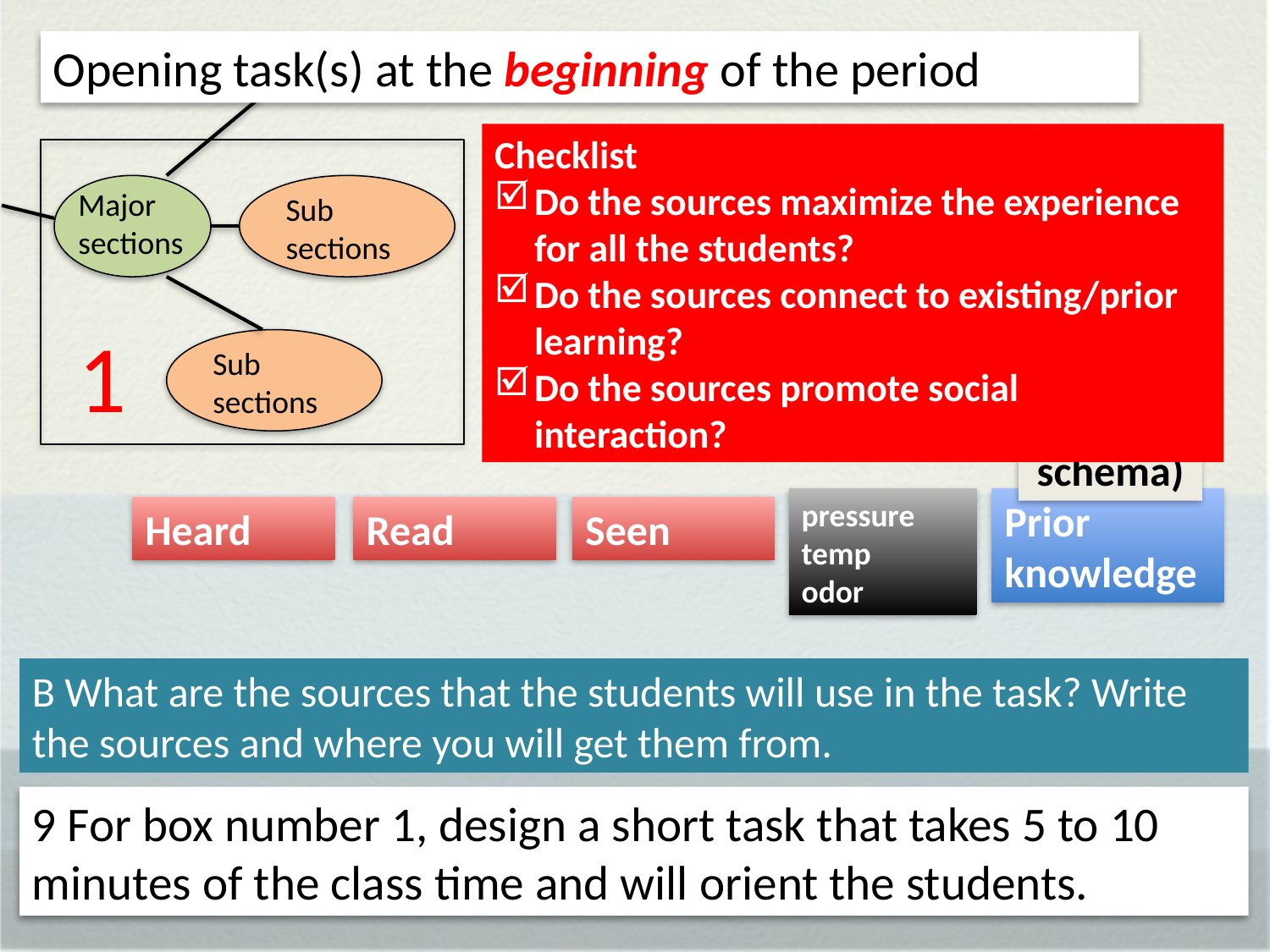

Opening task(s) at the beginning of the period
Checklist
Do the sources maximize the experience for all the students?
Do the sources connect to existing/prior learning?
Do the sources promote social interaction?

Major sections
Sub
sections
1

Sub
sections
(Existing schema)
pressure
temp
odor
Prior
knowledge
Heard
Read
Seen
B What are the sources that the students will use in the task? Write the sources and where you will get them from.
9 For box number 1, design a short task that takes 5 to 10 minutes of the class time and will orient the students.
26